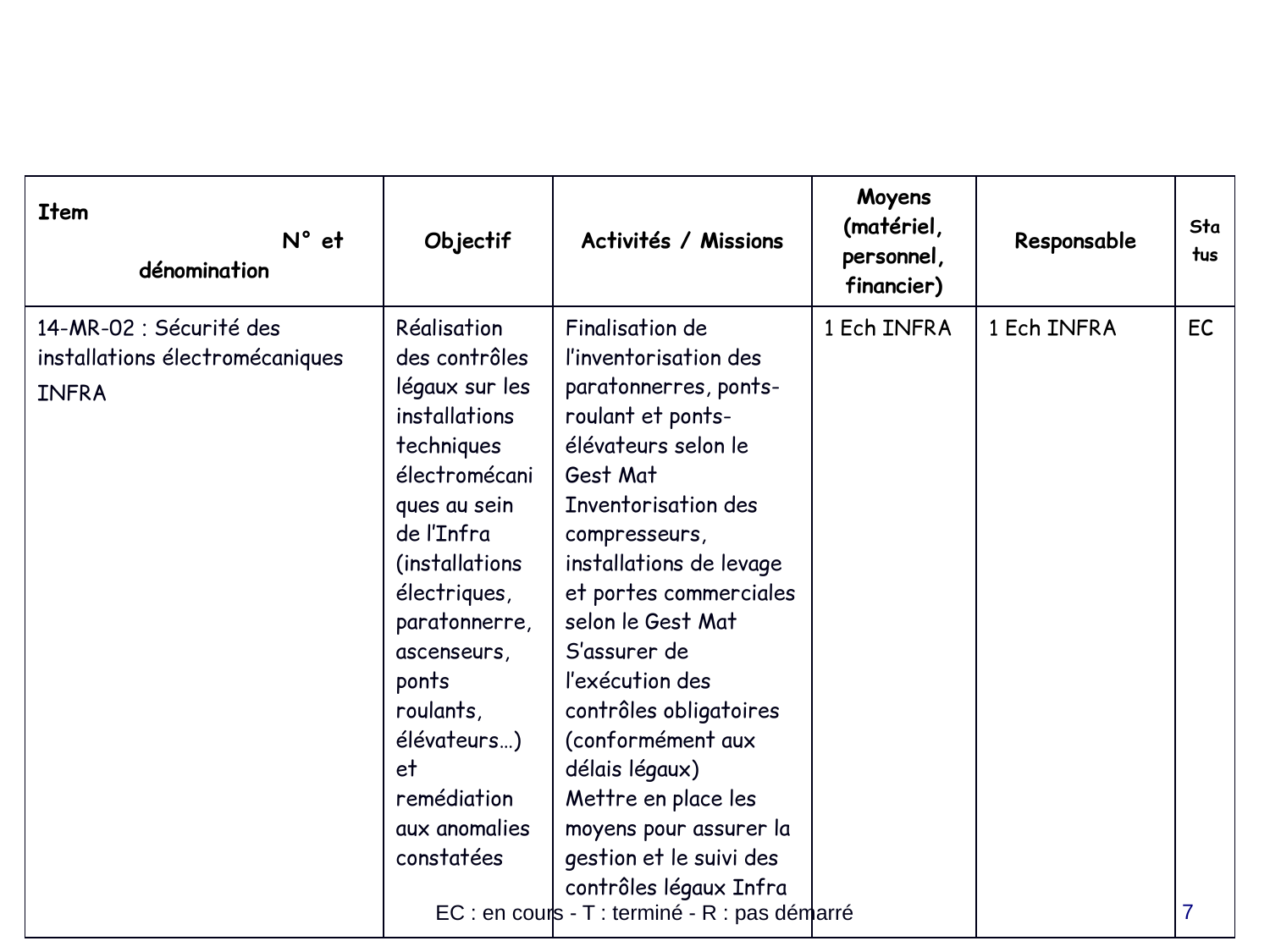

| Item N° et dénomination | Objectif | Activités / Missions | Moyens (matériel, personnel, financier) | Responsable | Status |
| --- | --- | --- | --- | --- | --- |
| 14-MR-02 : Sécurité des installations électromécaniques INFRA | Réalisation des contrôles légaux sur les installations techniques électromécaniques au sein de l’Infra (installations électriques, paratonnerre, ascenseurs, ponts roulants, élévateurs…) et remédiation aux anomalies constatées | Finalisation de l’inventorisation des paratonnerres, ponts-roulant et ponts-élévateurs selon le Gest Mat Inventorisation des compresseurs, installations de levage et portes commerciales selon le Gest Mat S’assurer de l’exécution des contrôles obligatoires (conformément aux délais légaux) Mettre en place les moyens pour assurer la gestion et le suivi des contrôles légaux Infra | 1 Ech INFRA | 1 Ech INFRA | EC |
7
EC : en cours - T : terminé - R : pas démarré